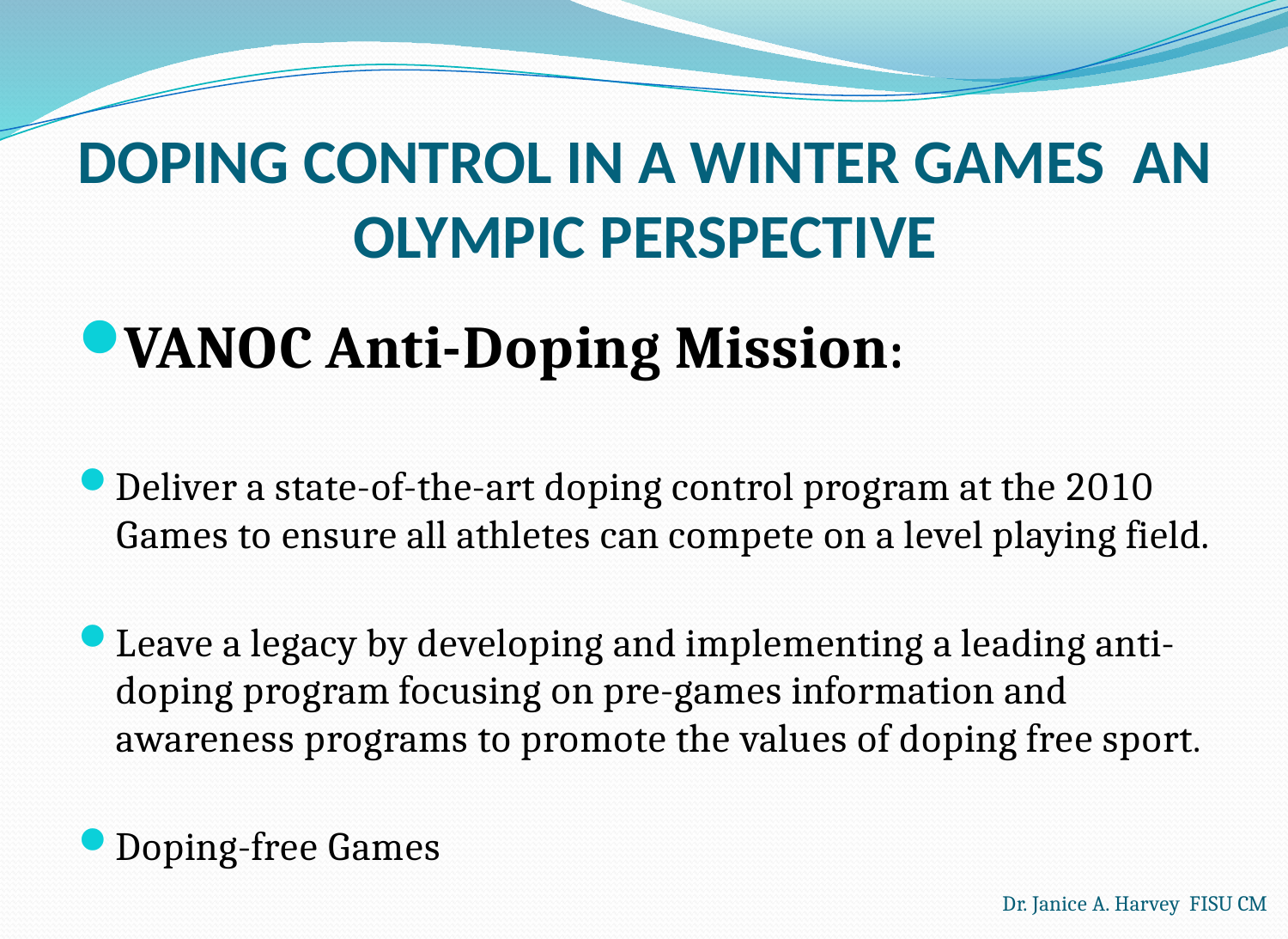

# DOPING CONTROL IN A WINTER GAMES  AN OLYMPIC PERSPECTIVE
VANOC Anti-Doping Mission:

Deliver a state-of-the-art doping control program at the 2010 Games to ensure all athletes can compete on a level playing field.

Leave a legacy by developing and implementing a leading anti-doping program focusing on pre-games information and awareness programs to promote the values of doping free sport.

Doping-free Games

Dr. Janice A. Harvey  FISU CM